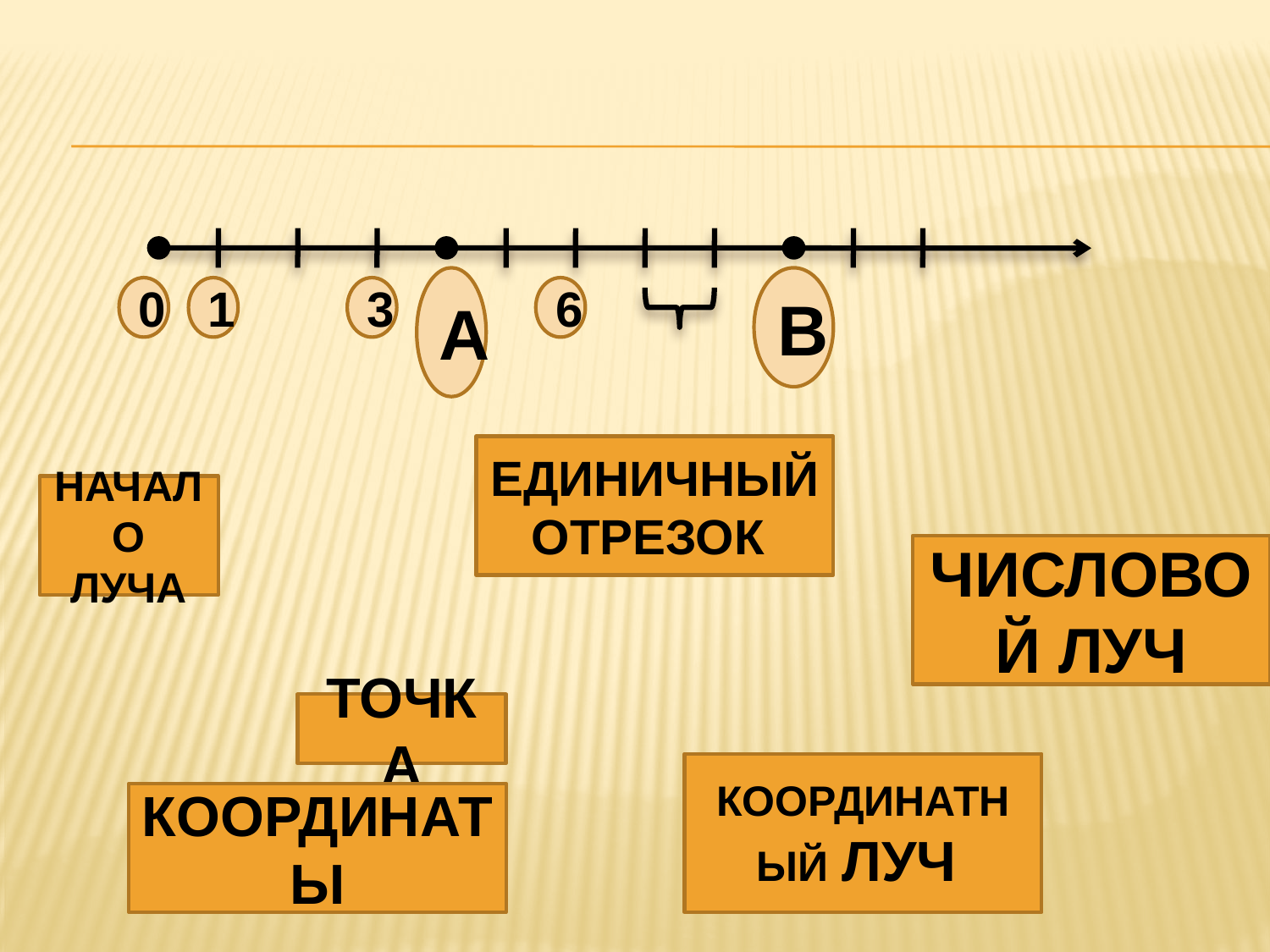

A
B

0
1
3
6
ЕДИНИЧНЫЙ ОТРЕЗОК
НАЧАЛО ЛУЧА
ЧИСЛОВОЙ ЛУЧ
ТОЧКА
КООРДИНАТНЫЙ ЛУЧ
КООРДИНАТЫ